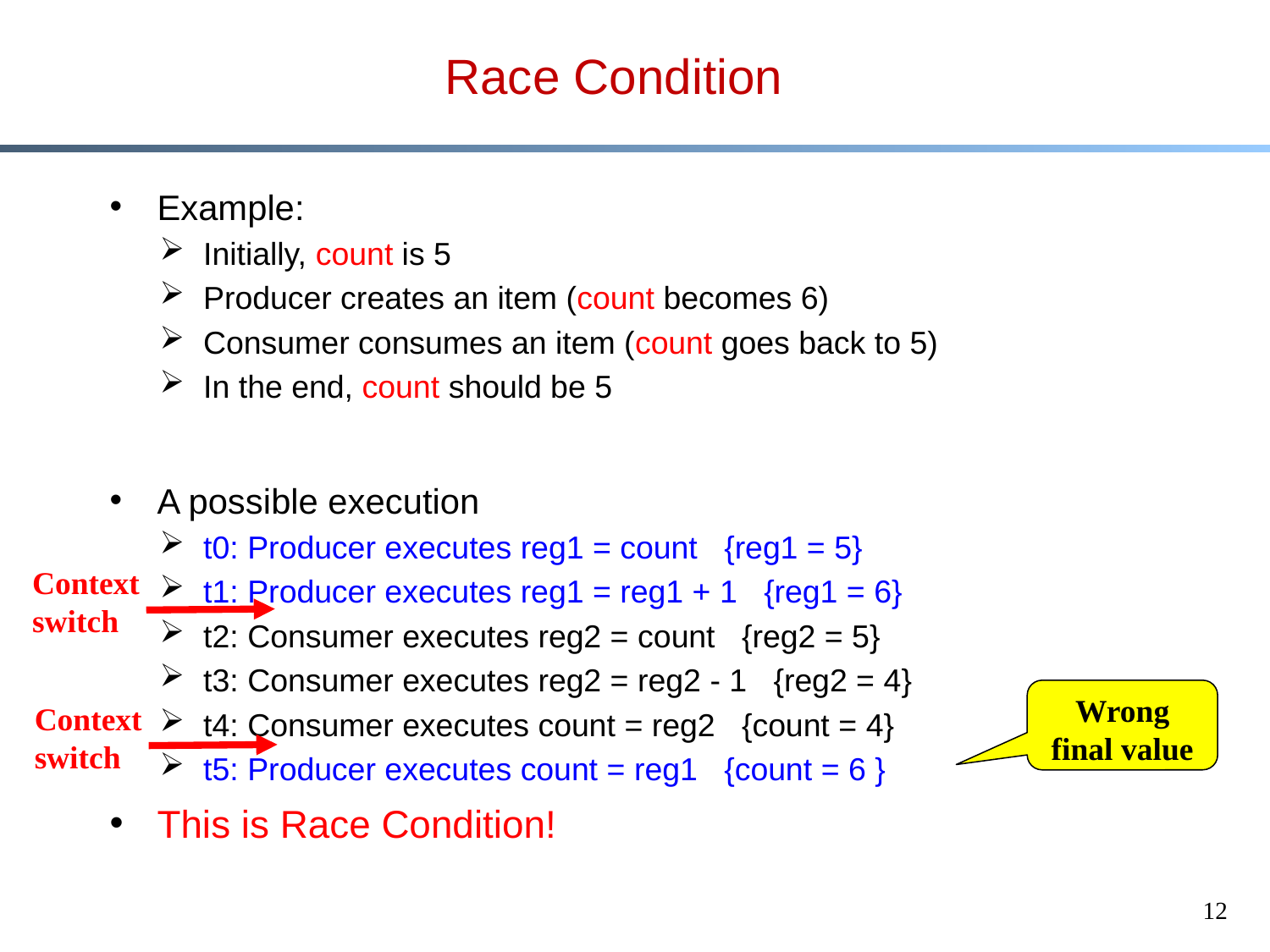

# Race Condition
Example:
Initially, count is 5
Producer creates an item (count becomes 6)
Consumer consumes an item (count goes back to 5)
In the end, count should be 5

A possible execution
t0: Producer executes reg1 = count   {reg1 = 5}
t1: Producer executes reg1 = reg1 + 1   {reg1 = 6}
t2: Consumer executes reg2 = count   {reg2 = 5}
t3: Consumer executes reg2 = reg2 - 1   {reg2 = 4}
t4: Consumer executes count = reg2   {count = 4}
t5: Producer executes count = reg1   {count = 6 }
This is Race Condition!
Context switch
Wrong final value
Context switch
12